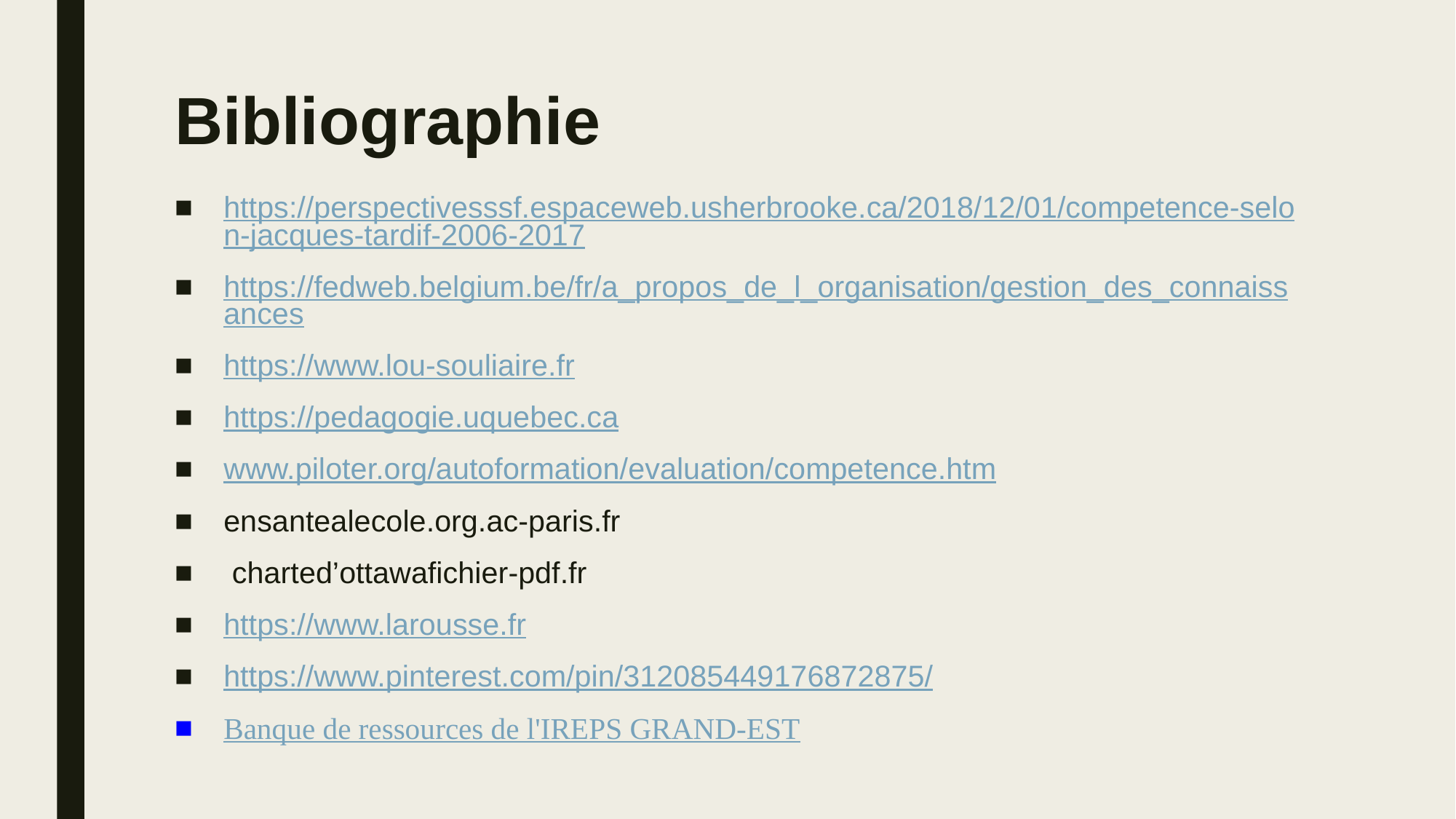

# Bibliographie
https://perspectivesssf.espaceweb.usherbrooke.ca/2018/12/01/competence-selon-jacques-tardif-2006-2017
https://fedweb.belgium.be/fr/a_propos_de_l_organisation/gestion_des_connaissances
https://www.lou-souliaire.fr
https://pedagogie.uquebec.ca
www.piloter.org/autoformation/evaluation/competence.htm
ensantealecole.org.ac-paris.fr
 charted’ottawafichier-pdf.fr
https://www.larousse.fr
https://www.pinterest.com/pin/312085449176872875/
Banque de ressources de l'IREPS GRAND-EST